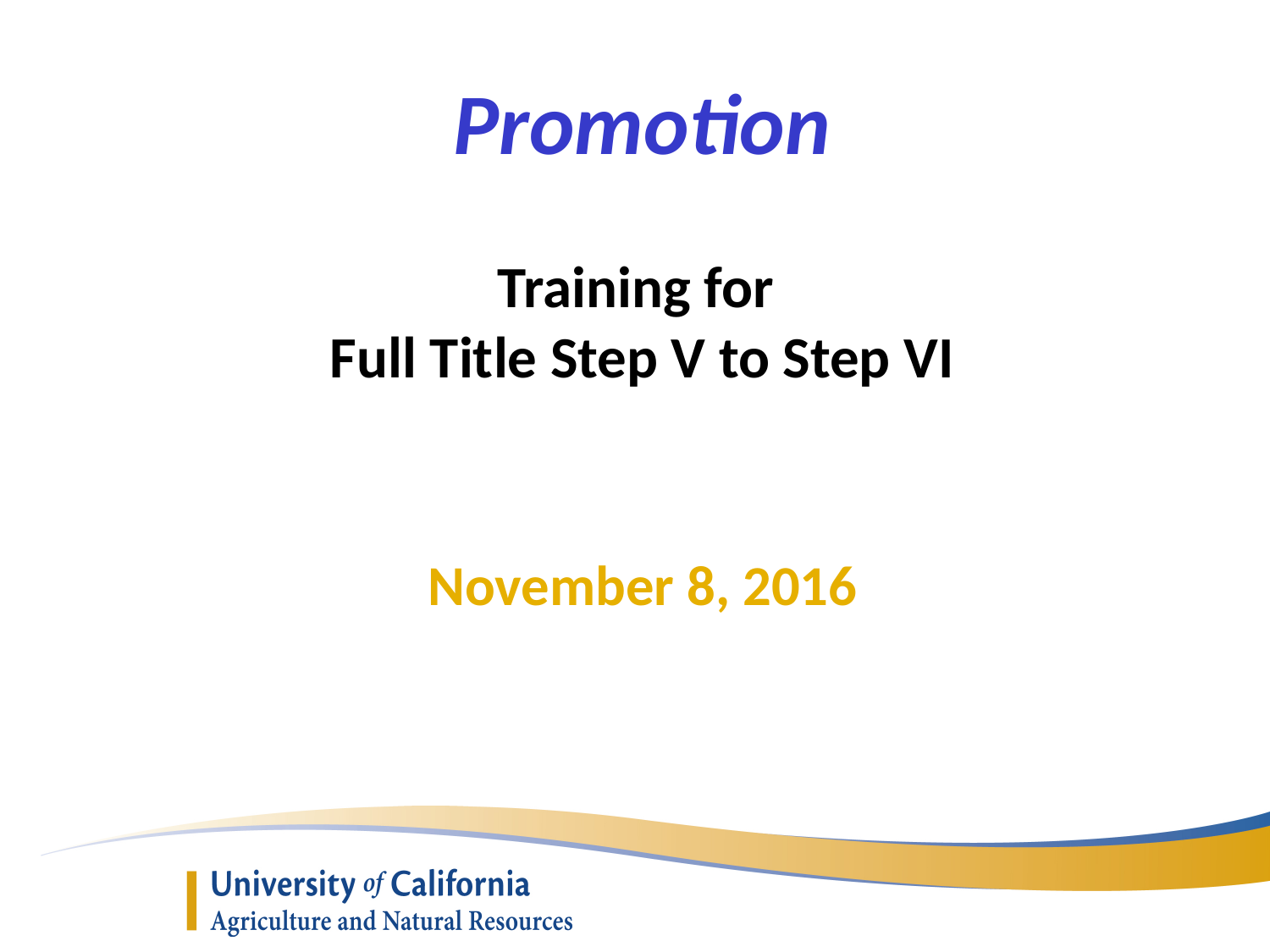

Promotion
Training for
Full Title Step V to Step VI
November 8, 2016